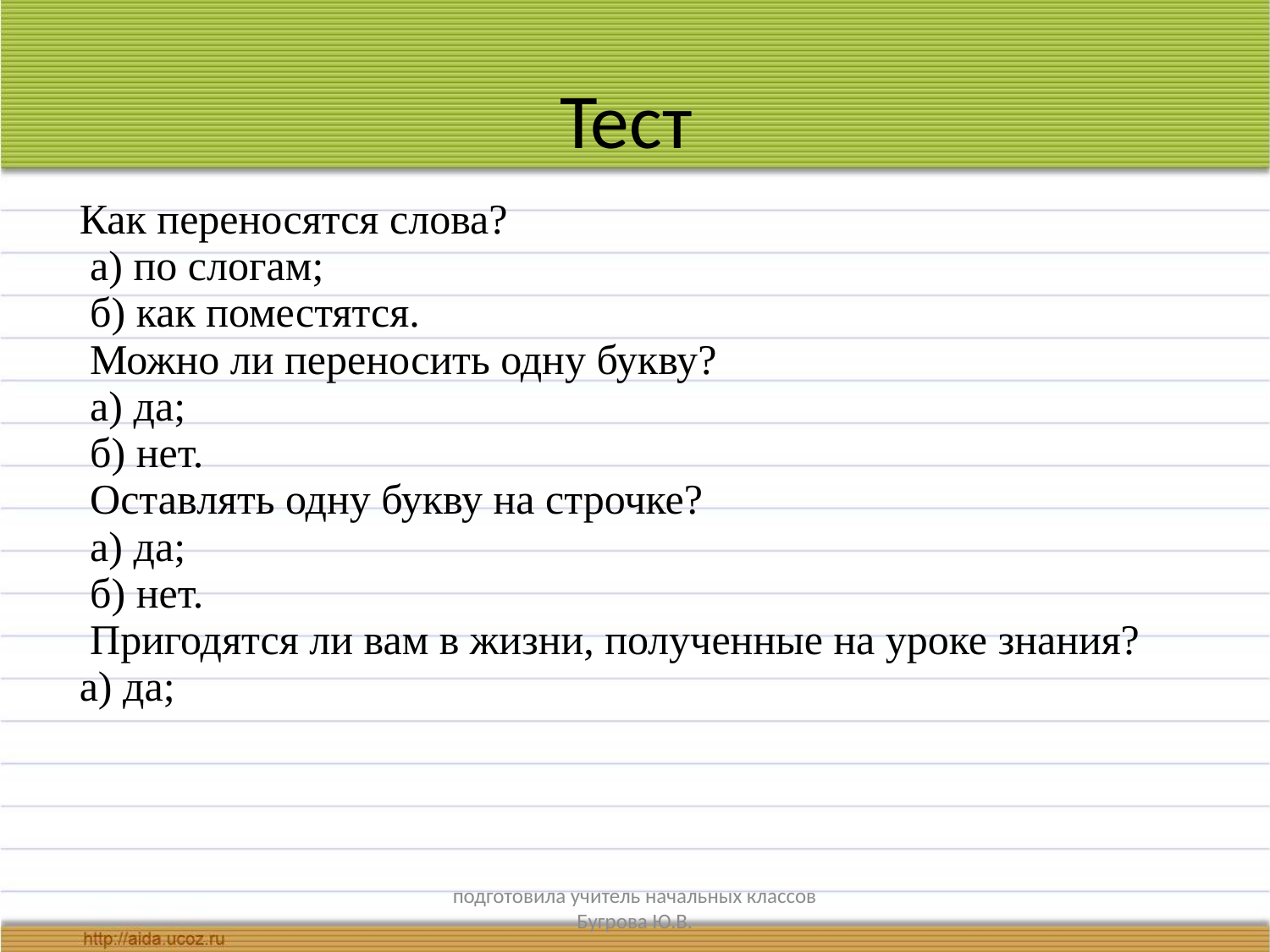

# Тест
| Как переносятся слова? а) по слогам; б) как поместятся. Можно ли переносить одну букву? а) да; б) нет. Оставлять одну букву на строчке? а) да; б) нет. Пригодятся ли вам в жизни, полученные на уроке знания? а) да; |
| --- |
подготовила учитель начальных классов Бугрова Ю.В.